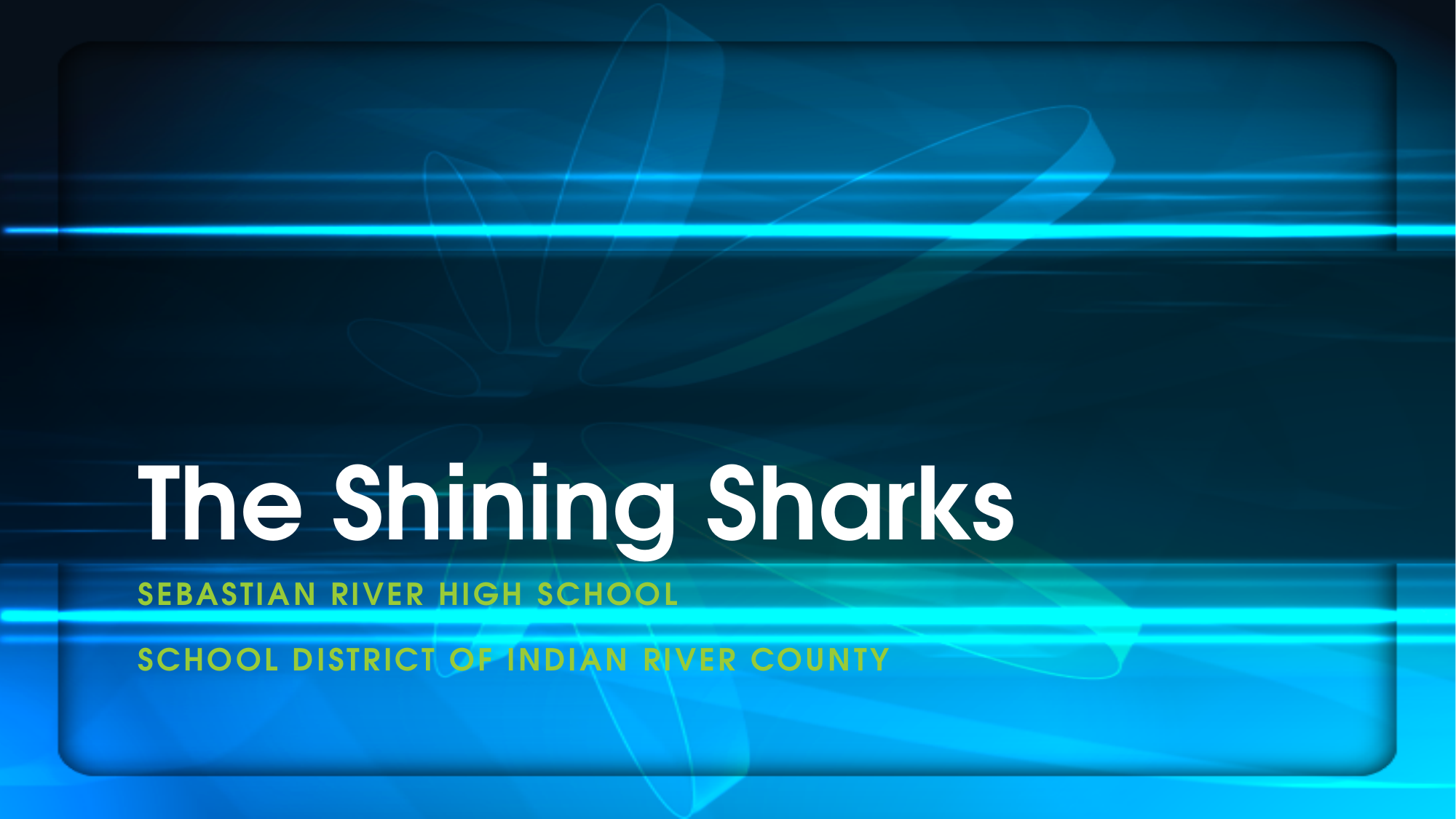

# The Shining Sharks
Sebastian River High School

School District of Indian River County